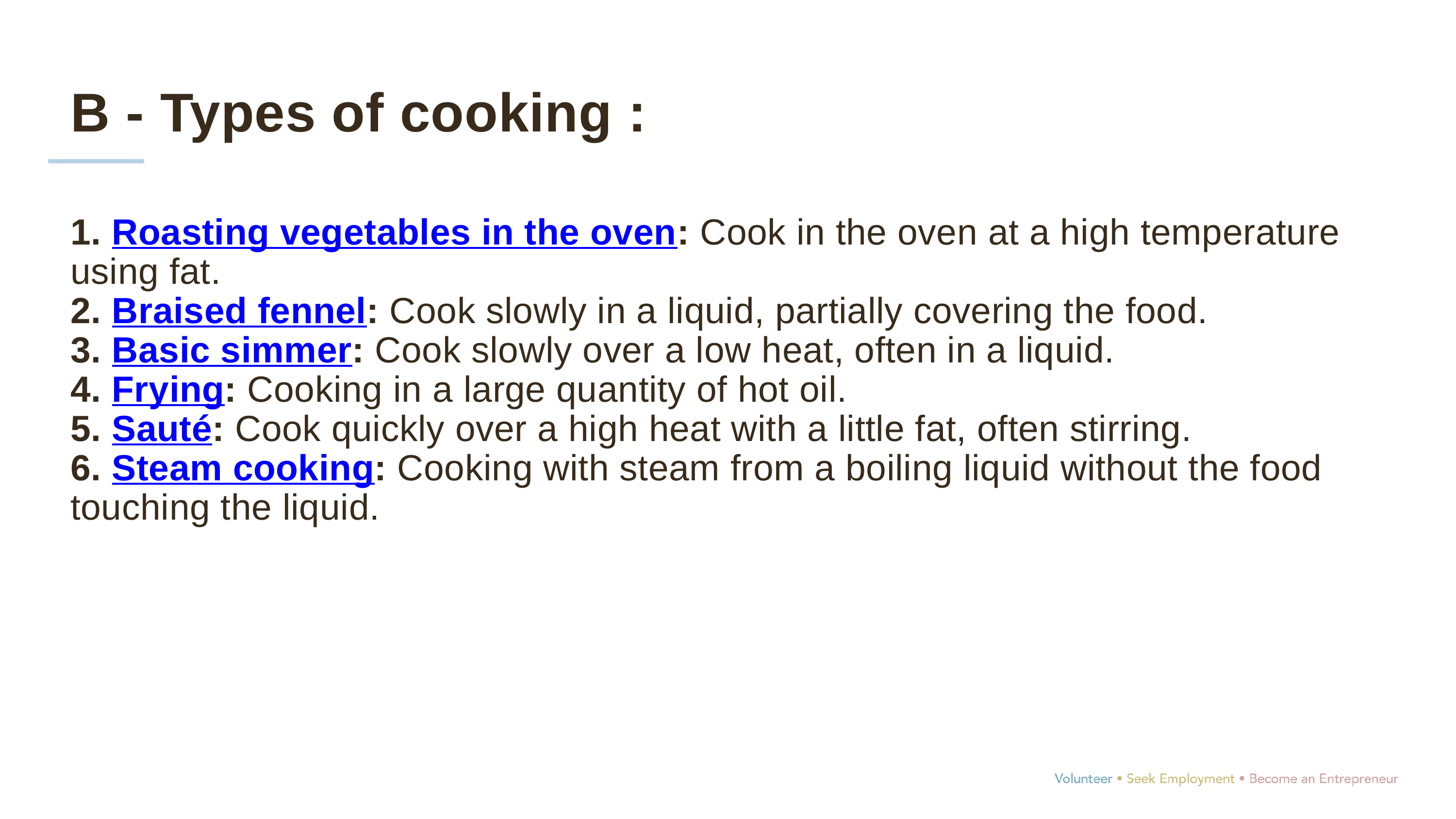

B - Types of cooking :

1. Roasting vegetables in the oven: Cook in the oven at a high temperature using fat.
2. Braised fennel: Cook slowly in a liquid, partially covering the food.
3. Basic simmer: Cook slowly over a low heat, often in a liquid.
4. Frying: Cooking in a large quantity of hot oil.
5. Sauté: Cook quickly over a high heat with a little fat, often stirring.
6. Steam cooking: Cooking with steam from a boiling liquid without the food touching the liquid.